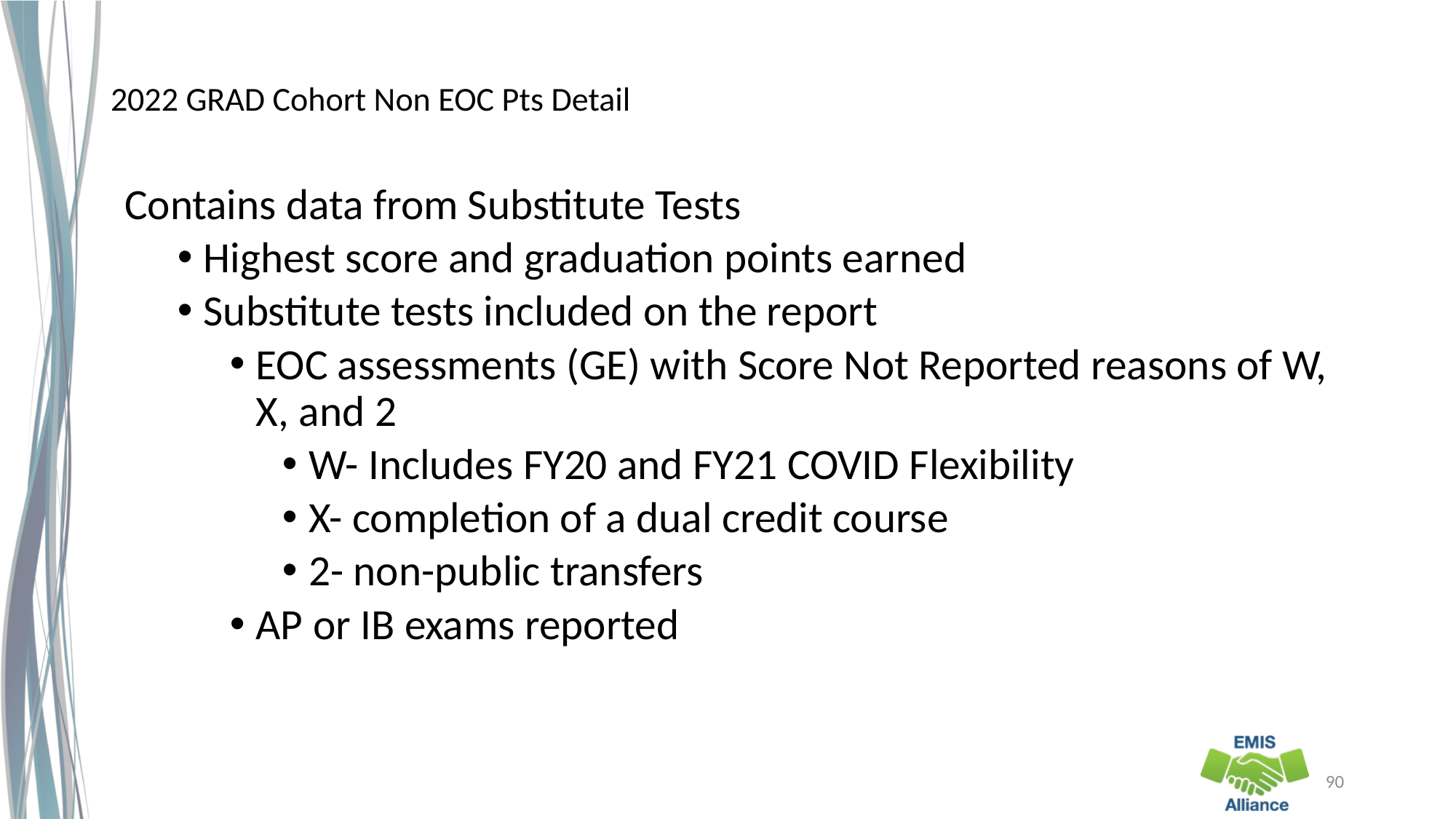

# 2022 GRAD Cohort Non EOC Pts Detail
Contains data from Substitute Tests
Highest score and graduation points earned
Substitute tests included on the report
EOC assessments (GE) with Score Not Reported reasons of W, X, and 2
W- Includes FY20 and FY21 COVID Flexibility
X- completion of a dual credit course
2- non-public transfers
AP or IB exams reported

90